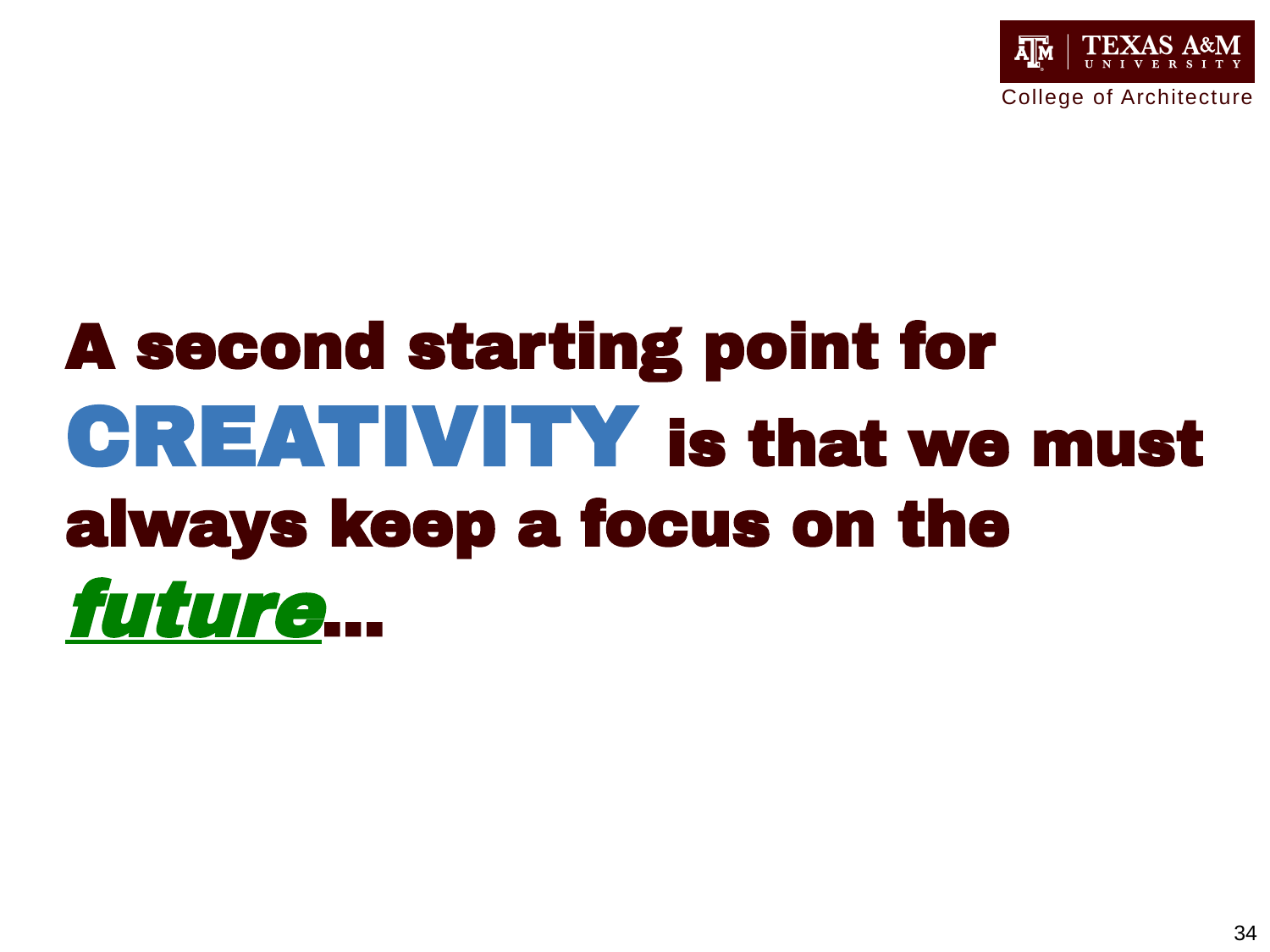

# A second starting point for CREATIVITY is that we must always keep a focus on the future…